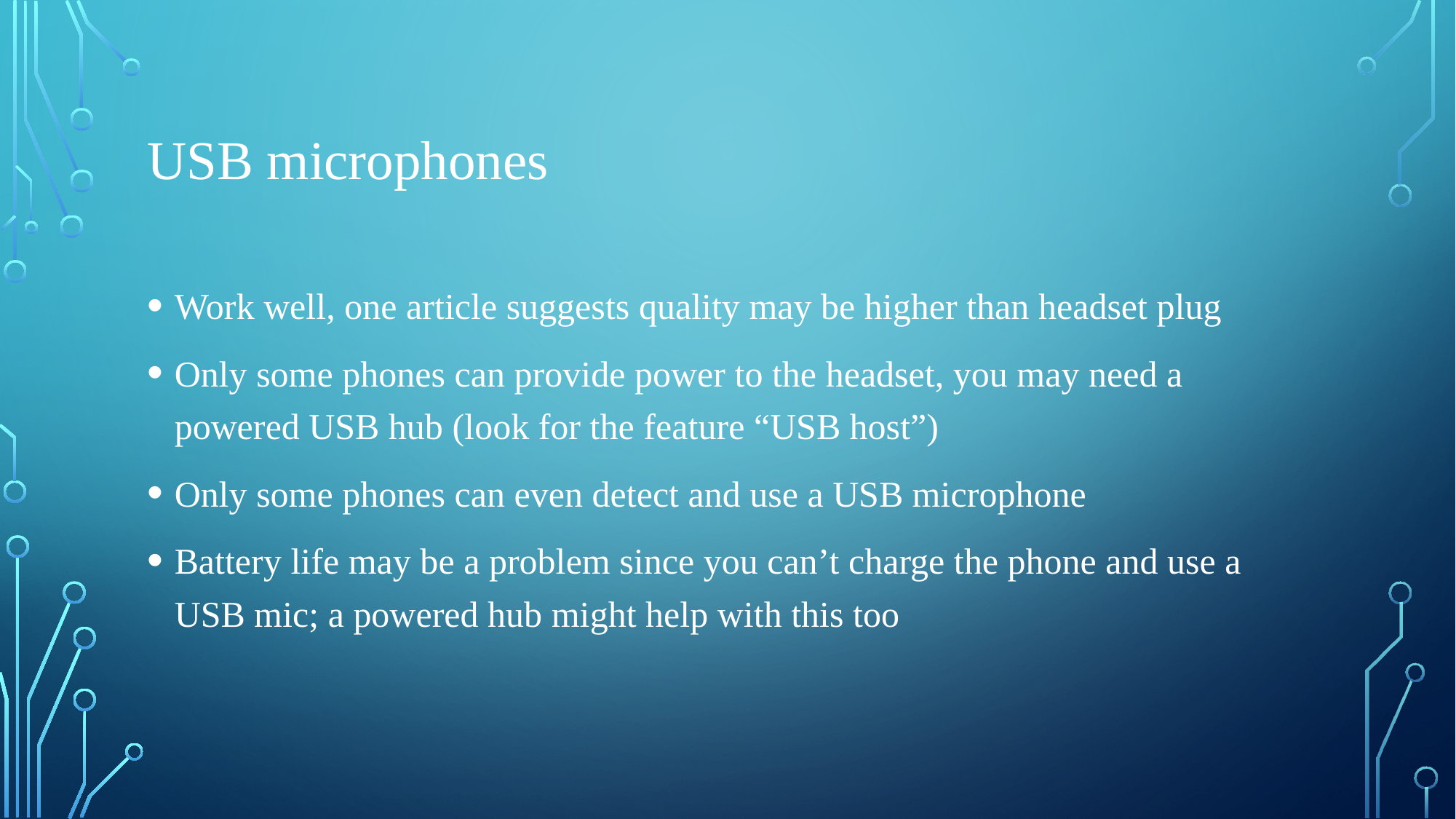

# USB microphones
Work well, one article suggests quality may be higher than headset plug
Only some phones can provide power to the headset, you may need a powered USB hub (look for the feature “USB host”)
Only some phones can even detect and use a USB microphone
Battery life may be a problem since you can’t charge the phone and use a USB mic; a powered hub might help with this too